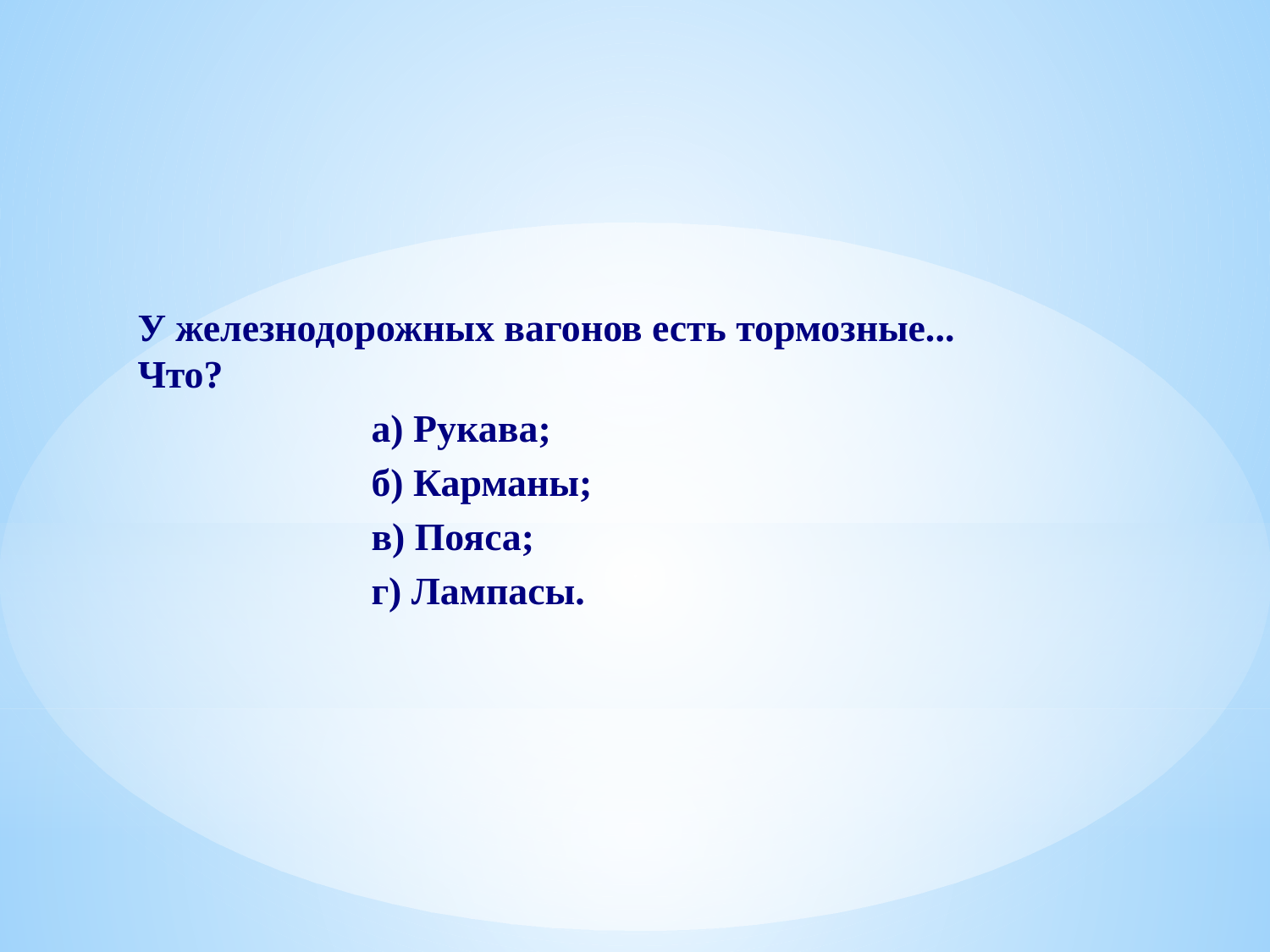

У железнодорожных вагонов есть тормозные... Что?
                        а) Рукава;
                        б) Карманы;
                        в) Пояса;
                        г) Лампасы.